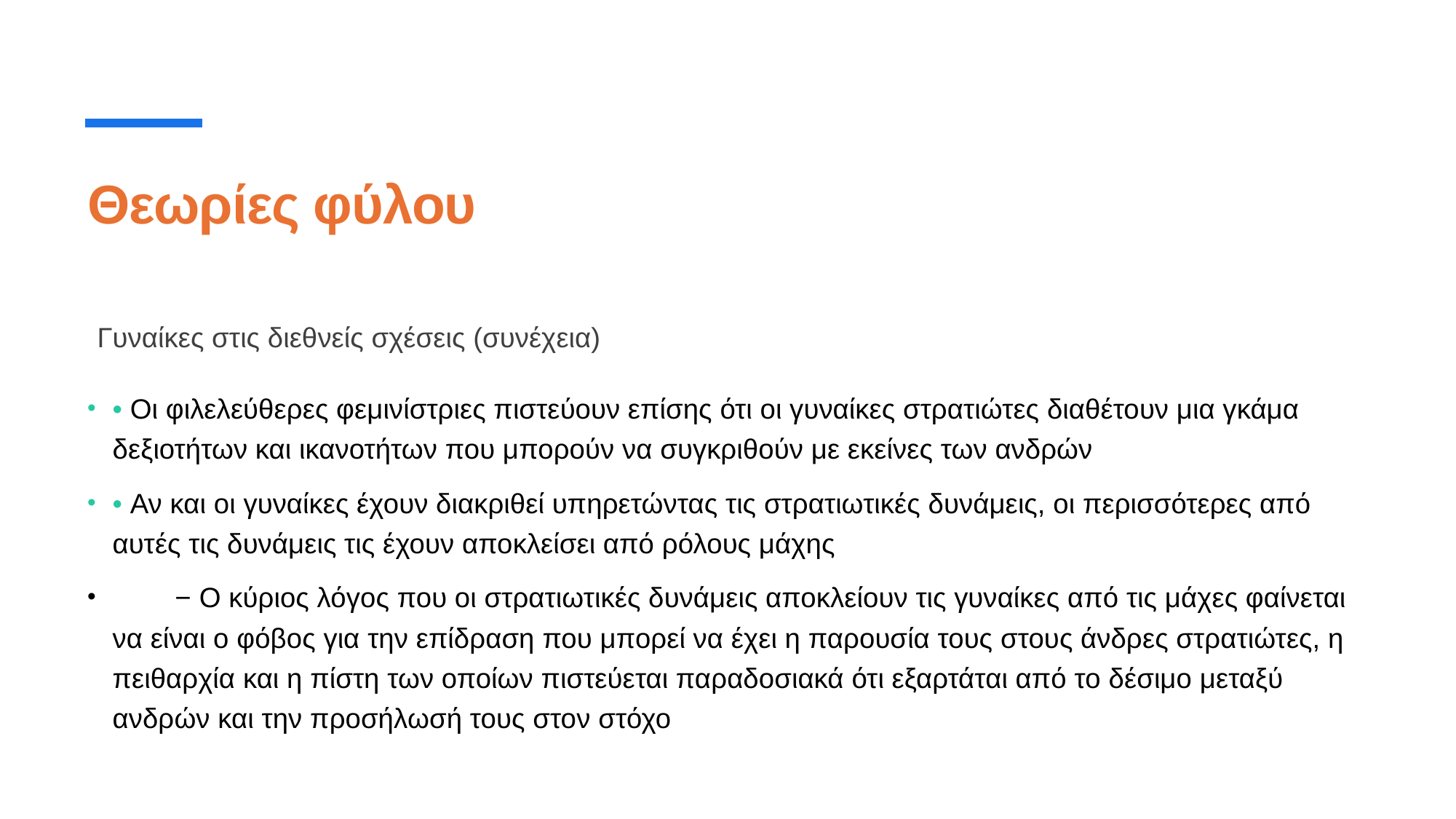

# Θεωρίες φύλου
Γυναίκες στις διεθνείς σχέσεις (συνέχεια)
• Οι φιλελεύθερες φεμινίστριες πιστεύουν επίσης ότι οι γυναίκες στρατιώτες διαθέτουν μια γκάμα δεξιοτήτων και ικανοτήτων που μπορούν να συγκριθούν με εκείνες των ανδρών
• Αν και οι γυναίκες έχουν διακριθεί υπηρετώντας τις στρατιωτικές δυνάμεις, οι περισσότερες από αυτές τις δυνάμεις τις έχουν αποκλείσει από ρόλους μάχης
        − Ο κύριος λόγος που οι στρατιωτικές δυνάμεις αποκλείουν τις γυναίκες από τις μάχες φαίνεται να είναι ο φόβος για την επίδραση που μπορεί να έχει η παρουσία τους στους άνδρες στρατιώτες, η πειθαρχία και η πίστη των οποίων πιστεύεται παραδοσιακά ότι εξαρτάται από το δέσιμο μεταξύ ανδρών και την προσήλωσή τους στον στόχο